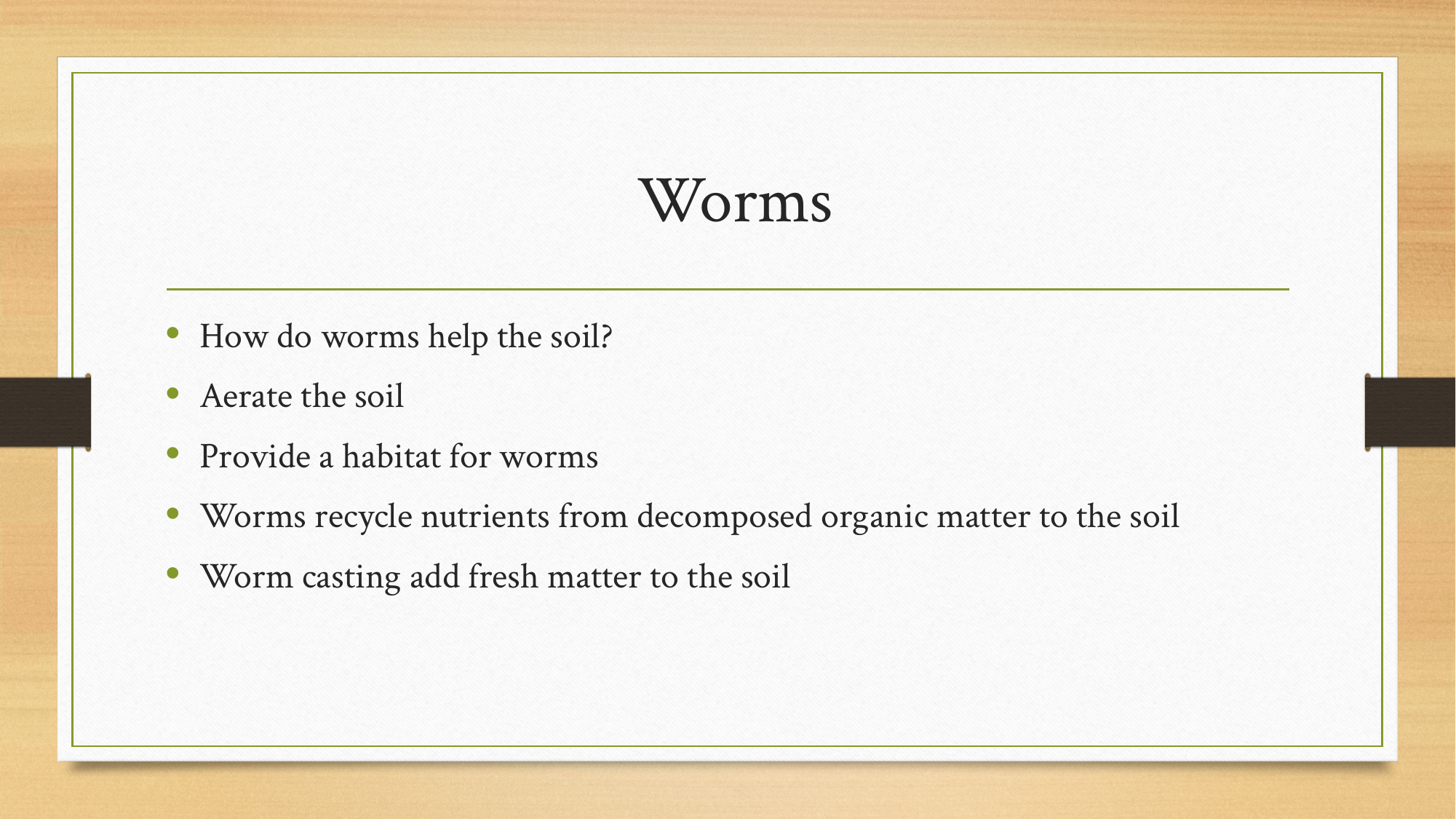

# Worms
How do worms help the soil?
Aerate the soil
Provide a habitat for worms
Worms recycle nutrients from decomposed organic matter to the soil
Worm casting add fresh matter to the soil